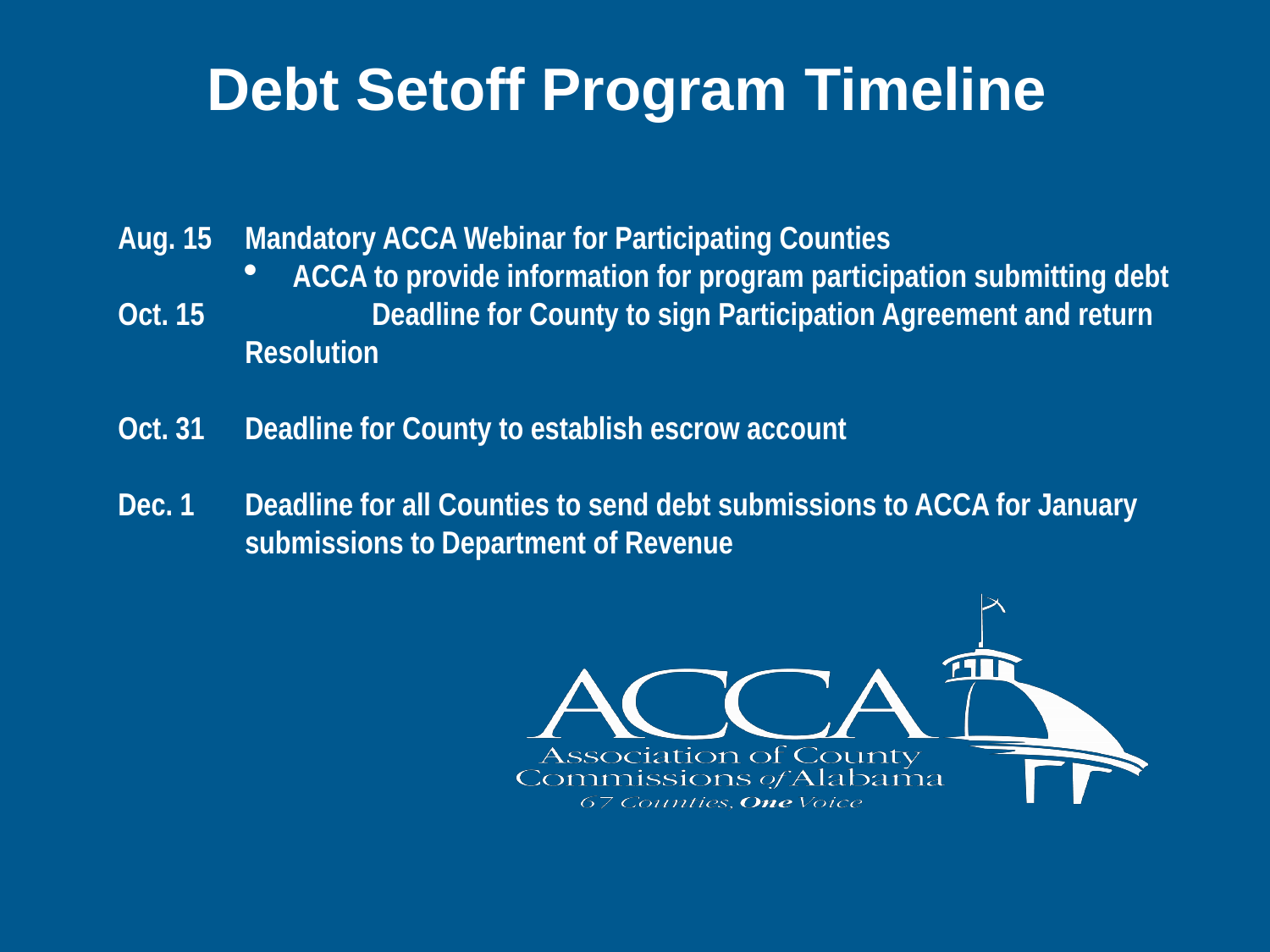

Debt Setoff Program Timeline
Aug. 15	Mandatory ACCA Webinar for Participating Counties
ACCA to provide information for program participation submitting debt
Oct. 15	 	Deadline for County to sign Participation Agreement and return Resolution

Oct. 31		Deadline for County to establish escrow account

Dec. 1		Deadline for all Counties to send debt submissions to ACCA for January 		submissions to Department of Revenue